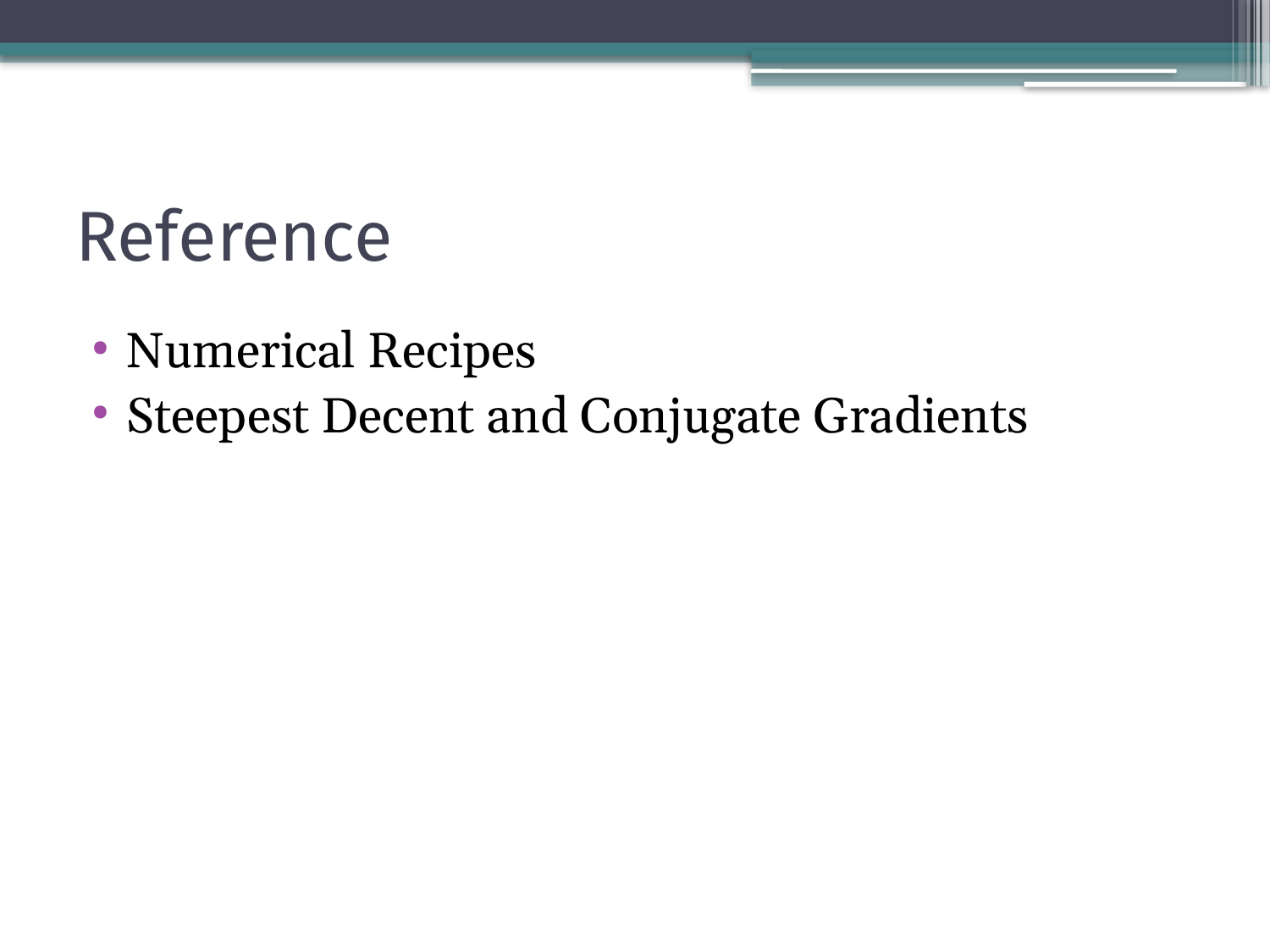

# Reference
Numerical Recipes
Steepest Decent and Conjugate Gradients